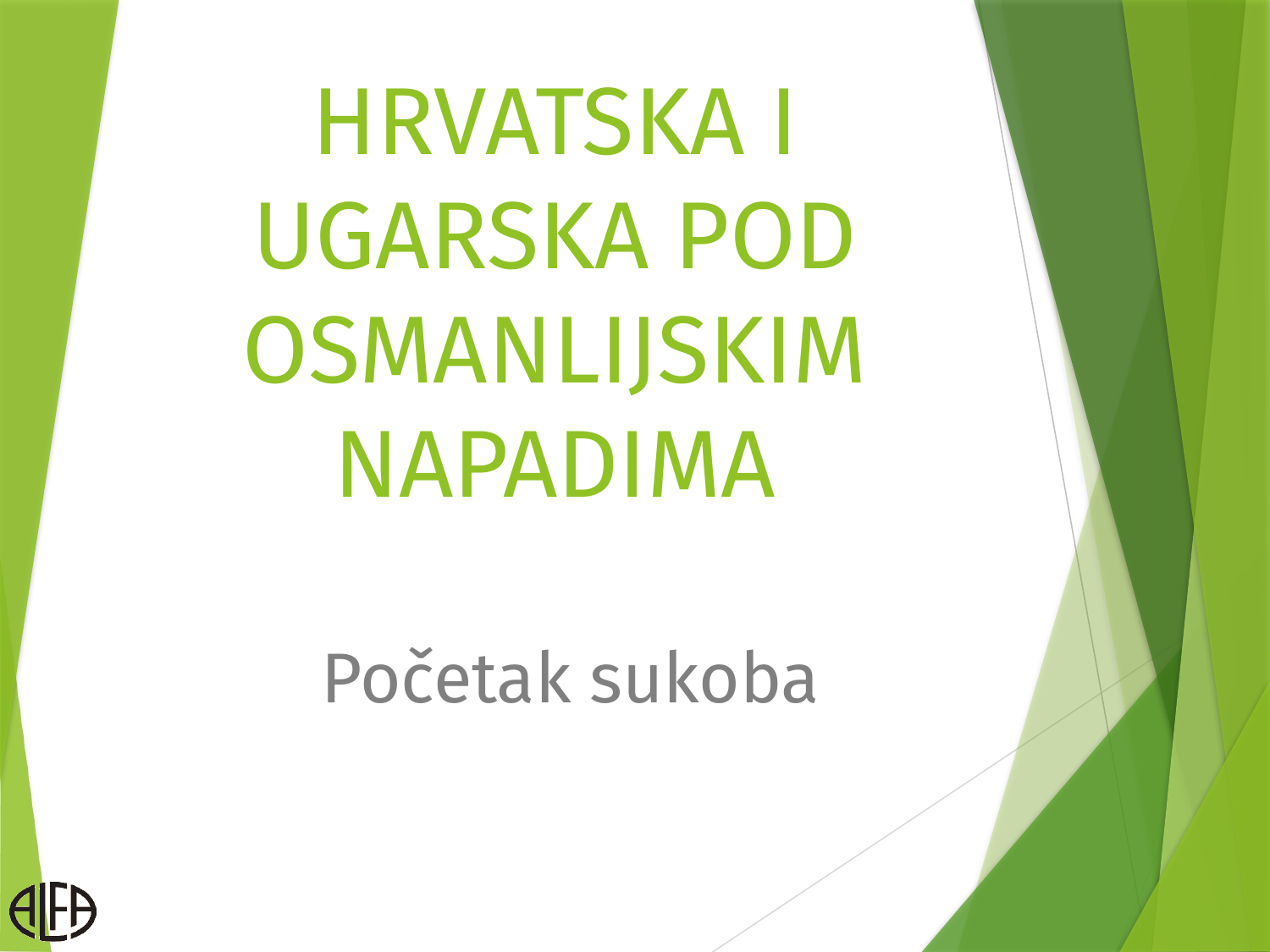

# HRVATSKA I UGARSKA POD OSMANLIJSKIM NAPADIMA
Početak sukoba